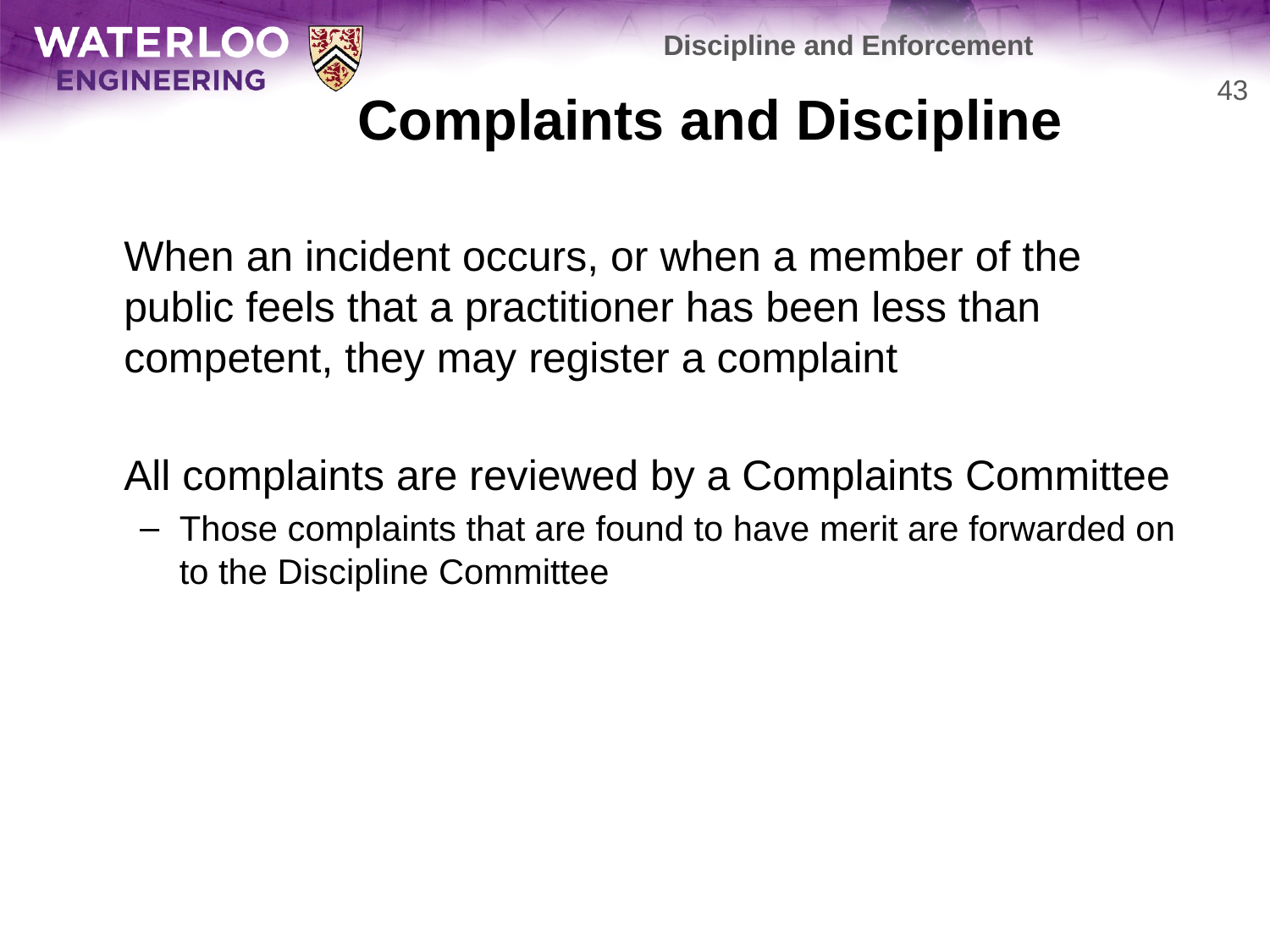

Discipline and Enforcement
# Complaints and Discipline
43
	When an incident occurs, or when a member of the public feels that a practitioner has been less than competent, they may register a complaint

	All complaints are reviewed by a Complaints Committee
Those complaints that are found to have merit are forwarded on to the Discipline Committee